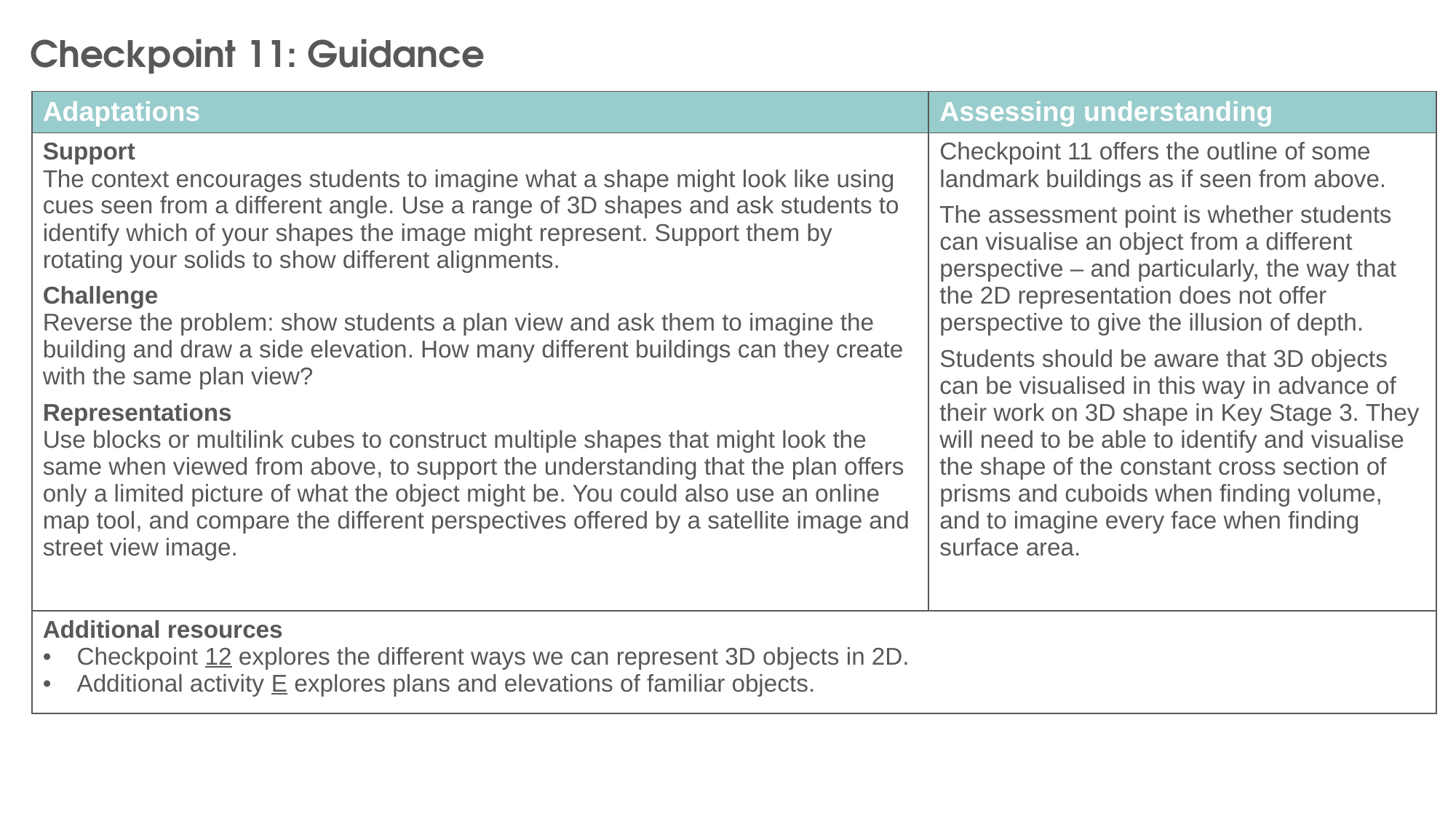

Checkpoint 11: Guidance
| Adaptations | Assessing understanding |
| --- | --- |
| Support The context encourages students to imagine what a shape might look like using cues seen from a different angle. Use a range of 3D shapes and ask students to identify which of your shapes the image might represent. Support them by rotating your solids to show different alignments. Challenge Reverse the problem: show students a plan view and ask them to imagine the building and draw a side elevation. How many different buildings can they create with the same plan view? Representations Use blocks or multilink cubes to construct multiple shapes that might look the same when viewed from above, to support the understanding that the plan offers only a limited picture of what the object might be. You could also use an online map tool, and compare the different perspectives offered by a satellite image and street view image. | Checkpoint 11 offers the outline of some landmark buildings as if seen from above. The assessment point is whether students can visualise an object from a different perspective – and particularly, the way that the 2D representation does not offer perspective to give the illusion of depth. Students should be aware that 3D objects can be visualised in this way in advance of their work on 3D shape in Key Stage 3. They will need to be able to identify and visualise the shape of the constant cross section of prisms and cuboids when finding volume, and to imagine every face when finding surface area. |
| Additional resources Checkpoint 12 explores the different ways we can represent 3D objects in 2D. Additional activity E explores plans and elevations of familiar objects. |  |